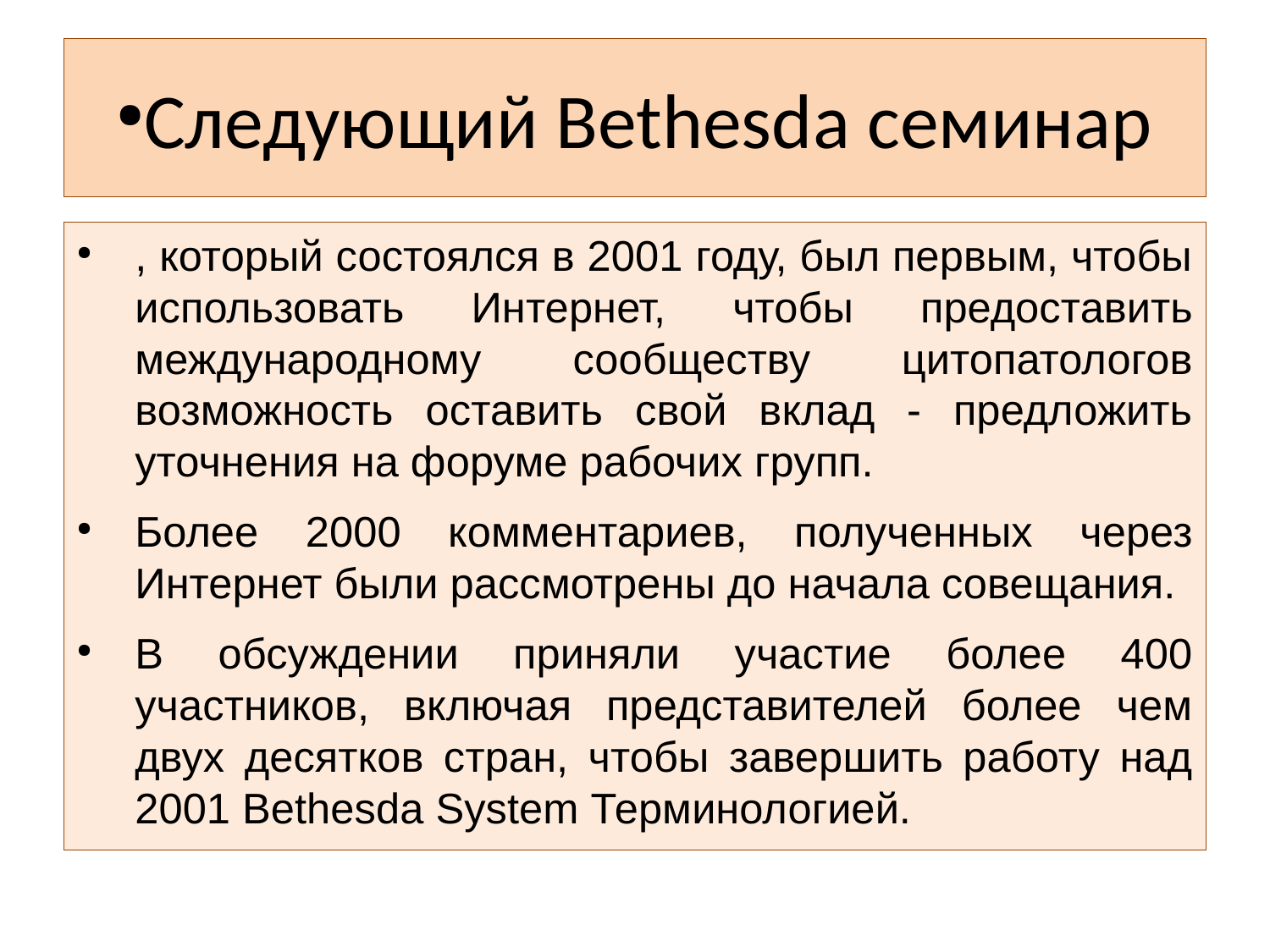

# Следующий Bethesda семинар
, который состоялся в 2001 году, был первым, чтобы использовать Интернет, чтобы предоставить международному сообществу цитопатологов возможность оставить свой вклад - предложить уточнения на форуме рабочих групп.
Более 2000 комментариев, полученных через Интернет были рассмотрены до начала совещания.
В обсуждении приняли участие более 400 участников, включая представителей более чем двух десятков стран, чтобы завершить работу над 2001 Bethesda System Терминологией.